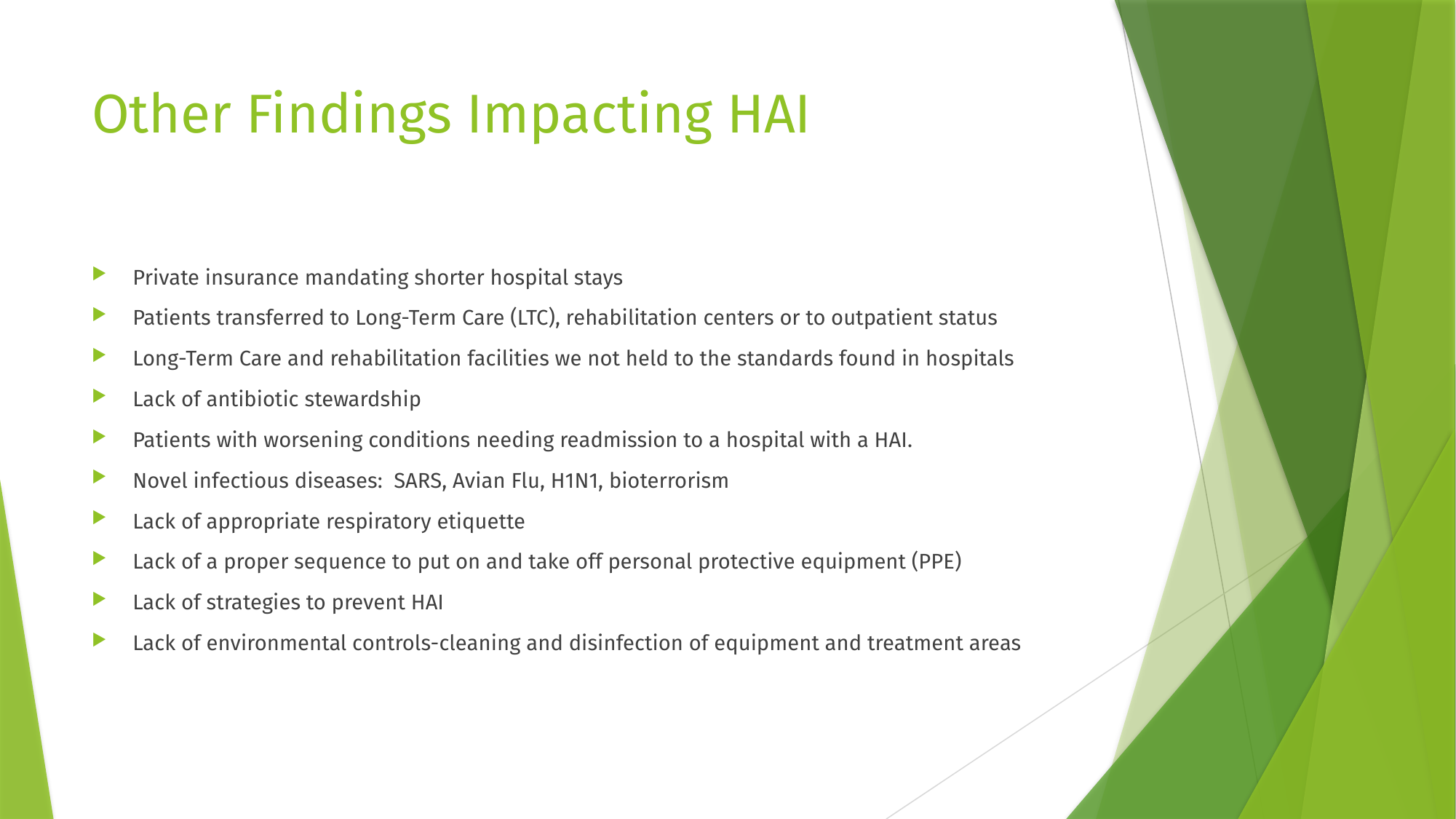

# Other Findings Impacting HAI
Private insurance mandating shorter hospital stays
Patients transferred to Long-Term Care (LTC), rehabilitation centers or to outpatient status
Long-Term Care and rehabilitation facilities we not held to the standards found in hospitals
Lack of antibiotic stewardship
Patients with worsening conditions needing readmission to a hospital with a HAI.
Novel infectious diseases:  SARS, Avian Flu, H1N1, bioterrorism
Lack of appropriate respiratory etiquette
Lack of a proper sequence to put on and take off personal protective equipment (PPE)
Lack of strategies to prevent HAI
Lack of environmental controls-cleaning and disinfection of equipment and treatment areas